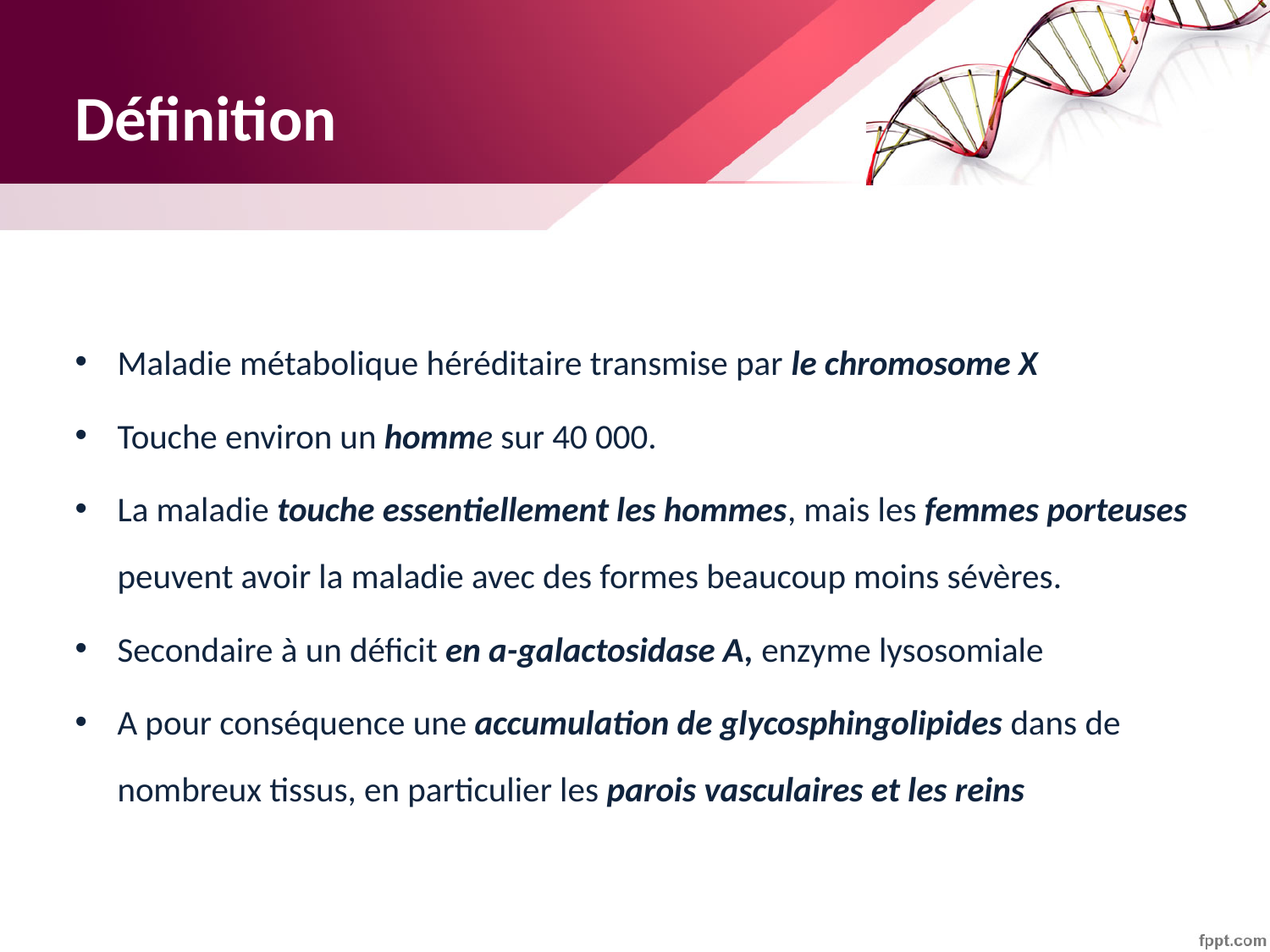

# Définition
Maladie métabolique héréditaire transmise par le chromosome X
Touche environ un homme sur 40 000.
La maladie touche essentiellement les hommes, mais les femmes porteuses peuvent avoir la maladie avec des formes beaucoup moins sévères.
Secondaire à un déficit en a-galactosidase A, enzyme lysosomiale
A pour conséquence une accumulation de glycosphingolipides dans de nombreux tissus, en particulier les parois vasculaires et les reins